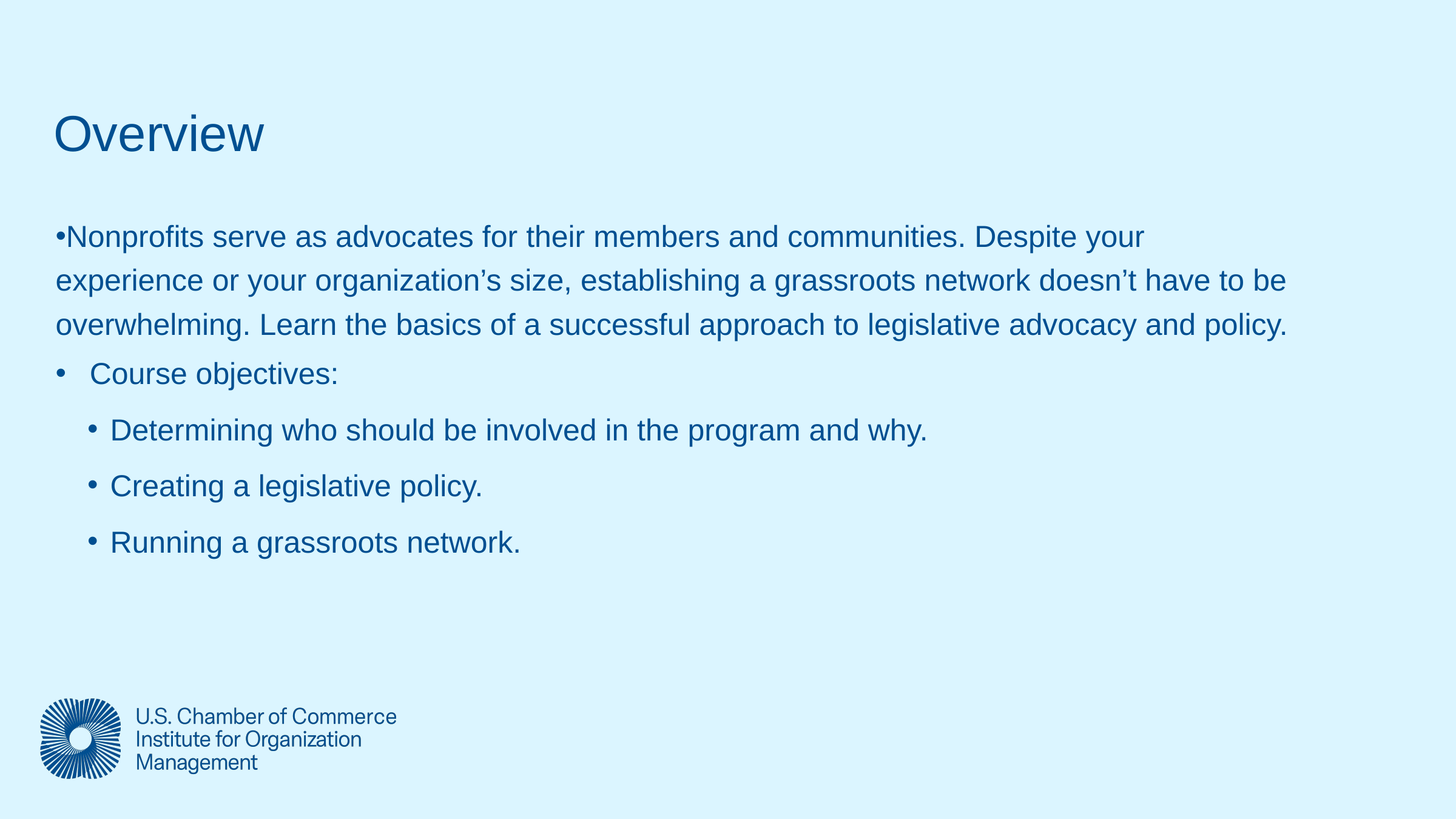

# Overview

Nonprofits serve as advocates for their members and communities. Despite your experience or your organization’s size, establishing a grassroots network doesn’t have to be overwhelming. Learn the basics of a successful approach to legislative advocacy and policy.
Course objectives:
Determining who should be involved in the program and why.
Creating a legislative policy.
Running a grassroots network.